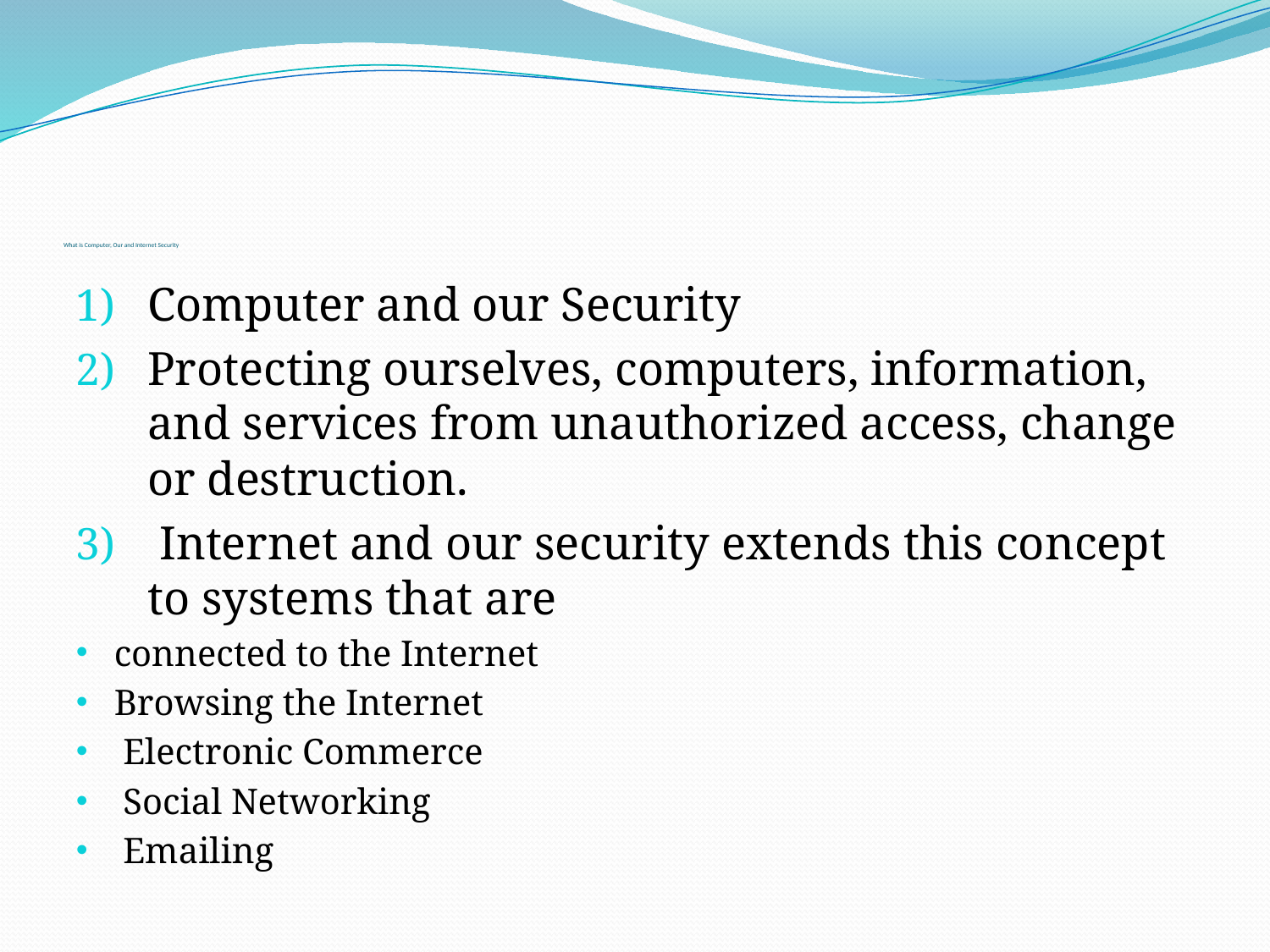

# What is Computer, Our and Internet Security
Computer and our Security
Protecting ourselves, computers, information, and services from unauthorized access, change or destruction.
 Internet and our security extends this concept to systems that are
connected to the Internet
Browsing the Internet
 Electronic Commerce
 Social Networking
 Emailing